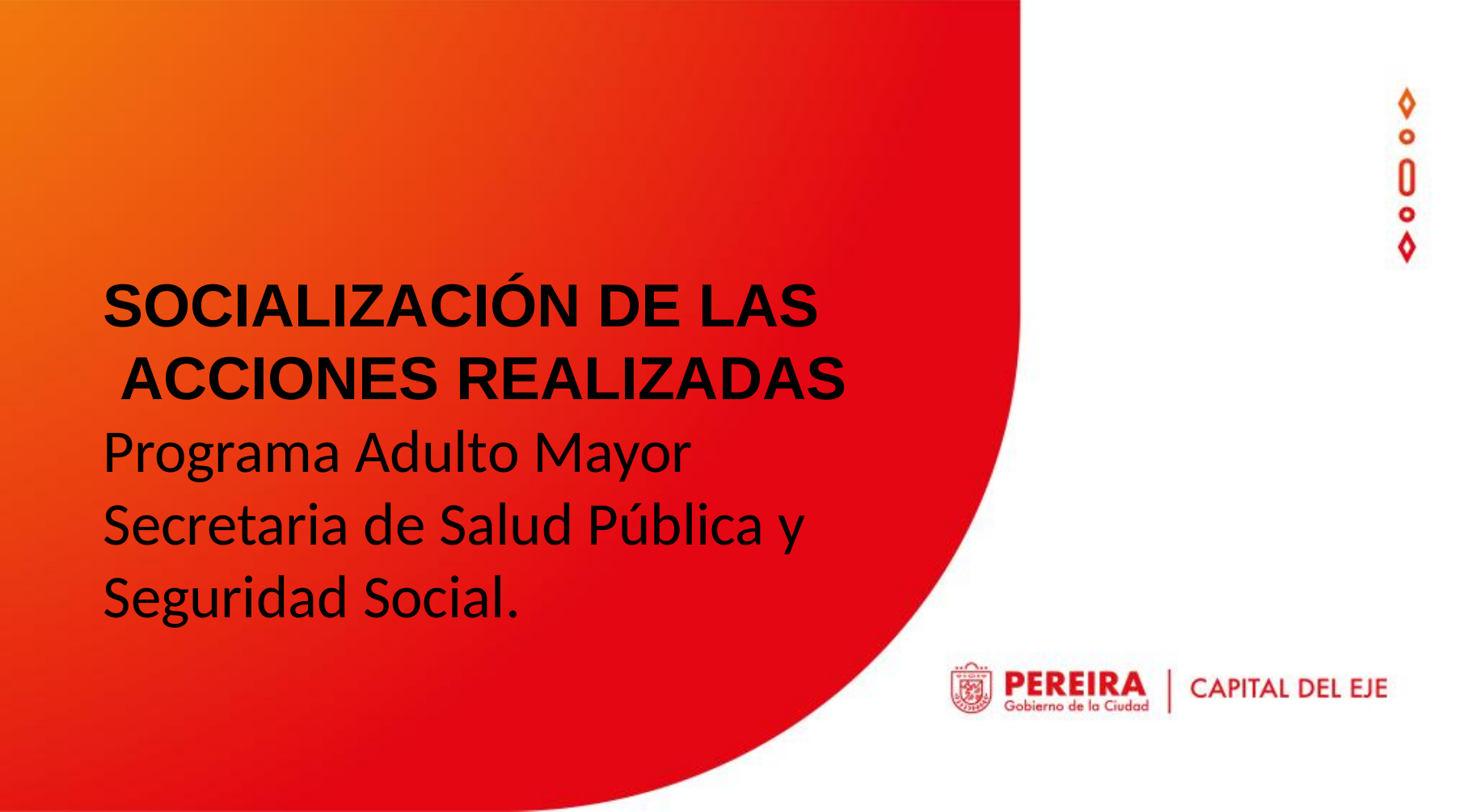

SOCIALIZACIÓN DE LAS
 ACCIONES REALIZADAS Programa Adulto Mayor Secretaria de Salud Pública y Seguridad Social.